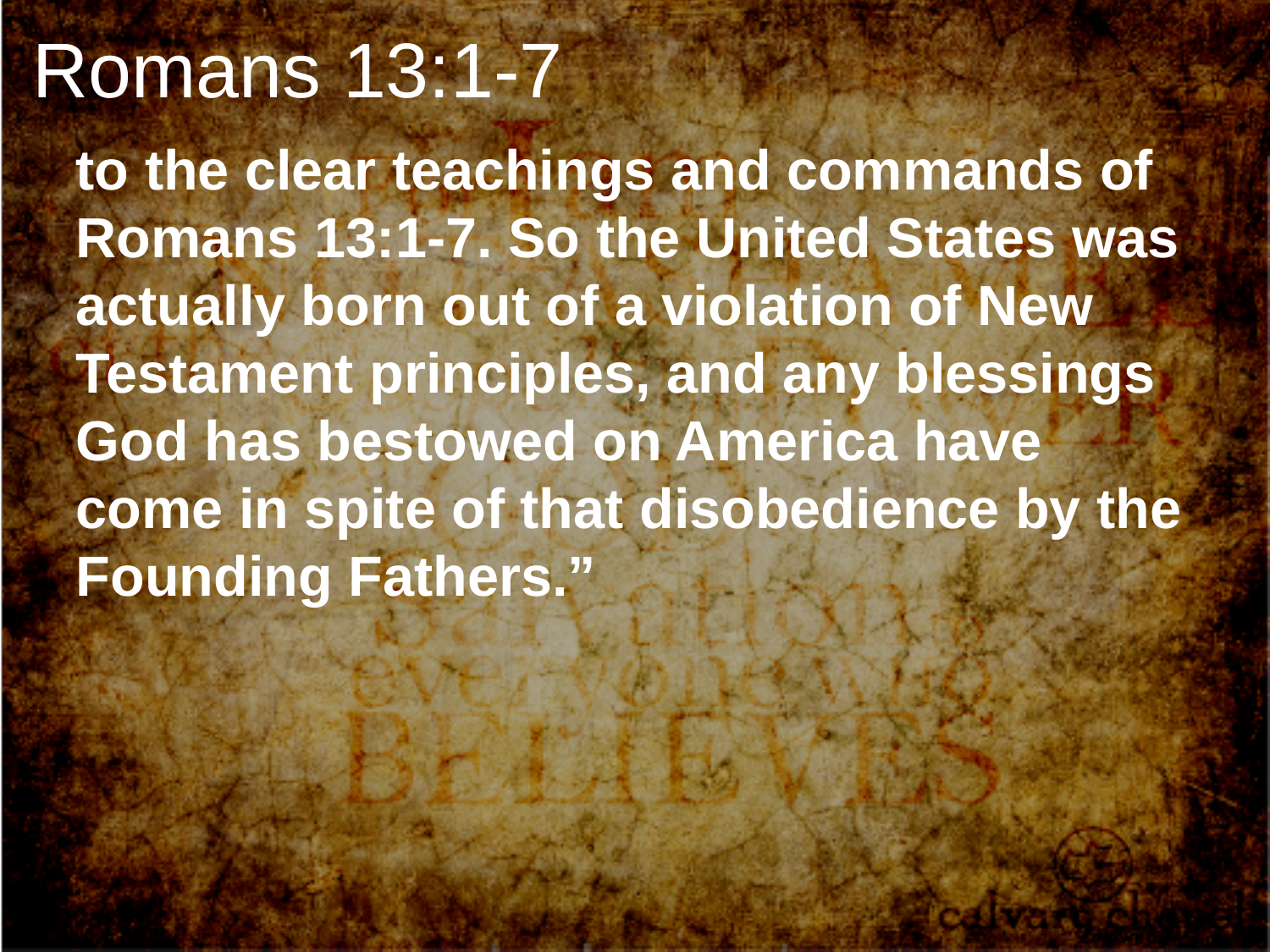

Romans 13:1-7
to the clear teachings and commands of Romans 13:1-7. So the United States was actually born out of a violation of New Testament principles, and any blessings God has bestowed on America have come in spite of that disobedience by the Founding Fathers.”